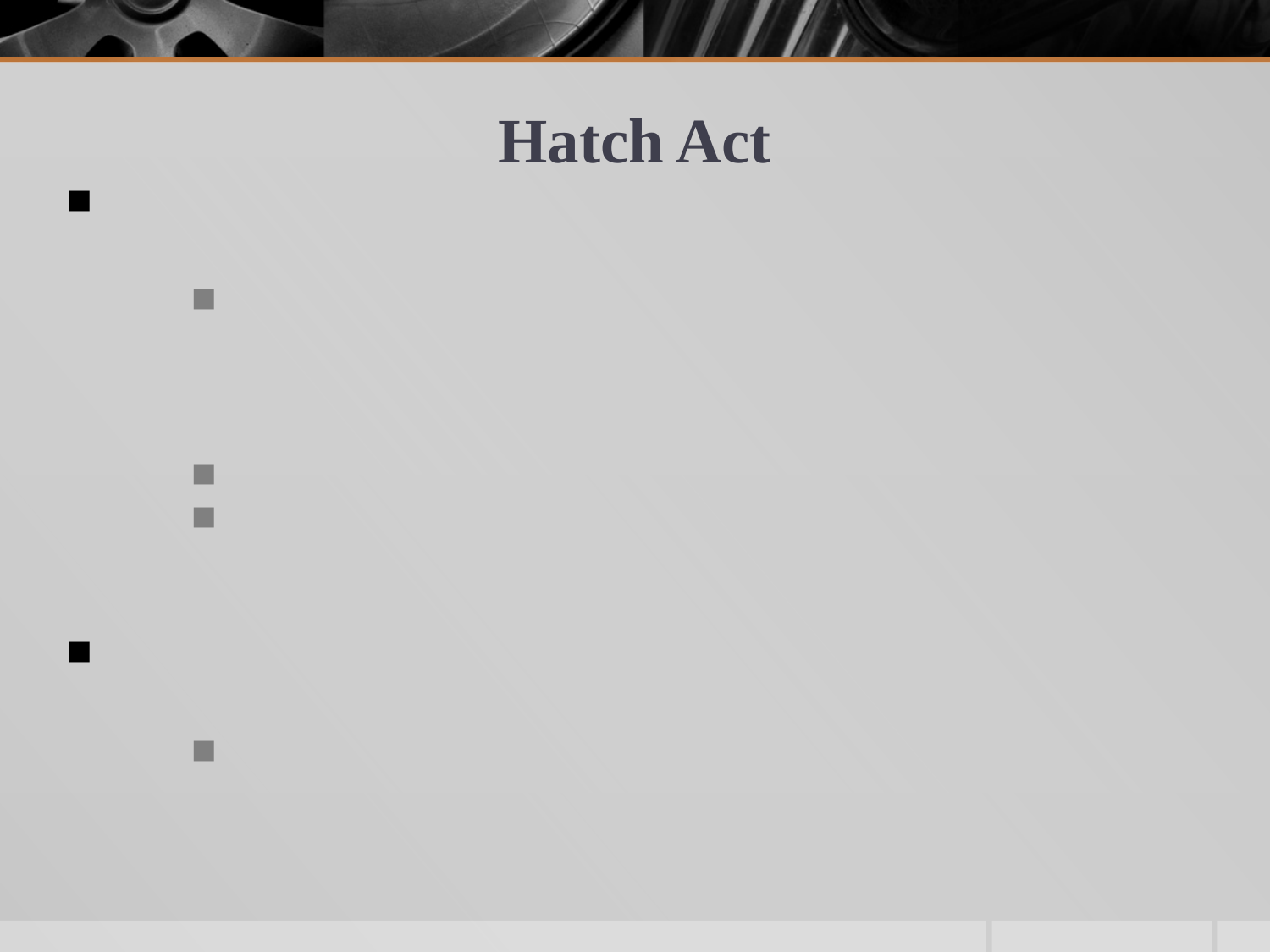

# Hatch Act
When engaging in “political activity” that is regulated by the District, D.C. government employees cannot:

Knowingly solicit, accept, or receive a political contribution from any person (except  if the employee has filed as a candidate for political office);

File as a candidate for election to a partisan  political office.
Knowingly direct, or authorize anyone else to direct, that any subordinate employee participate in an election campaign or request a subordinate to make a political contribution.

When engaging in ANY “political activity,” D.C. government employees cannot:

Use their official authority or influence for the purpose of interfering with or affecting the result of an election;